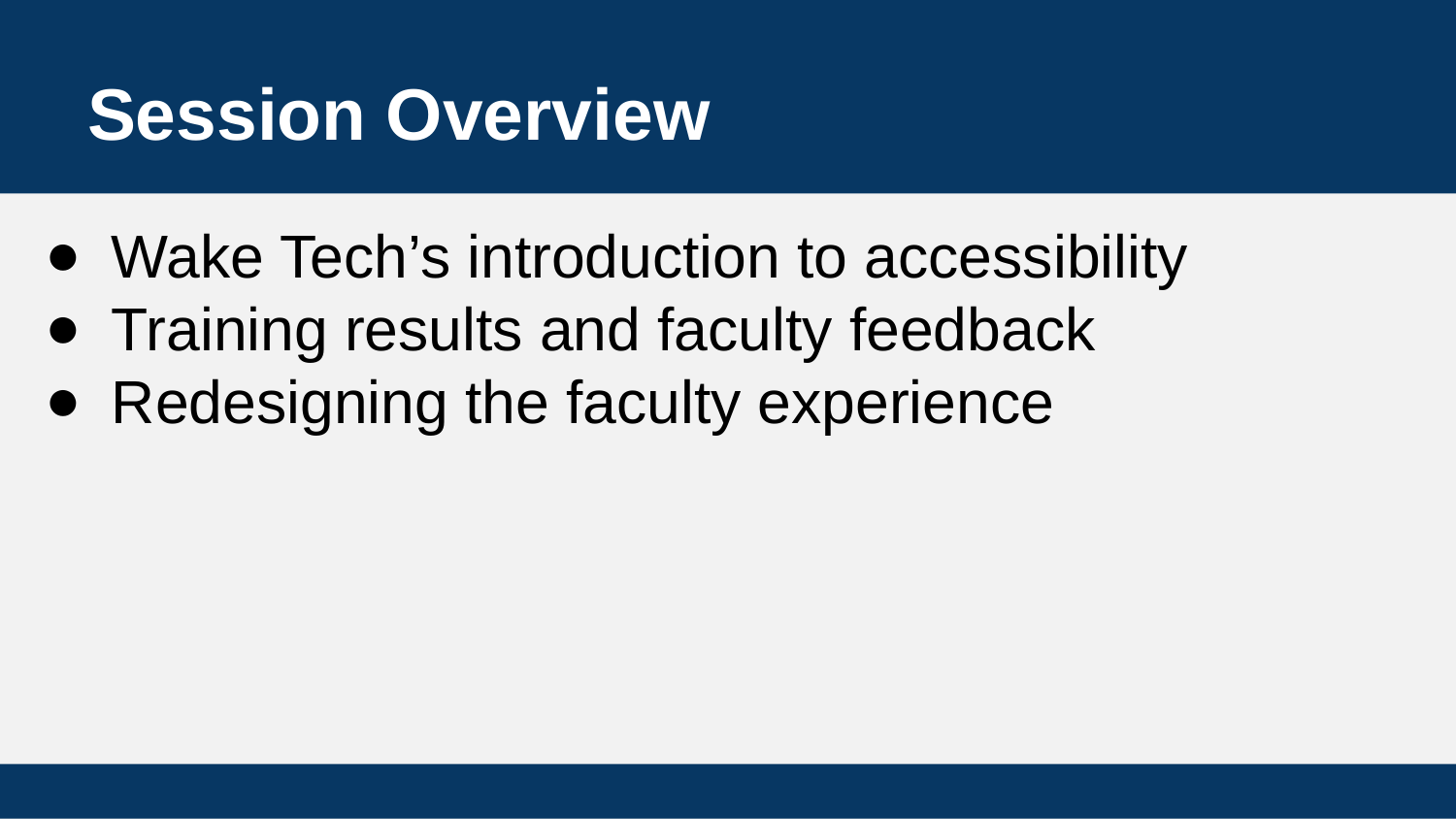

Session Overview
Wake Tech’s introduction to accessibility
Training results and faculty feedback
Redesigning the faculty experience